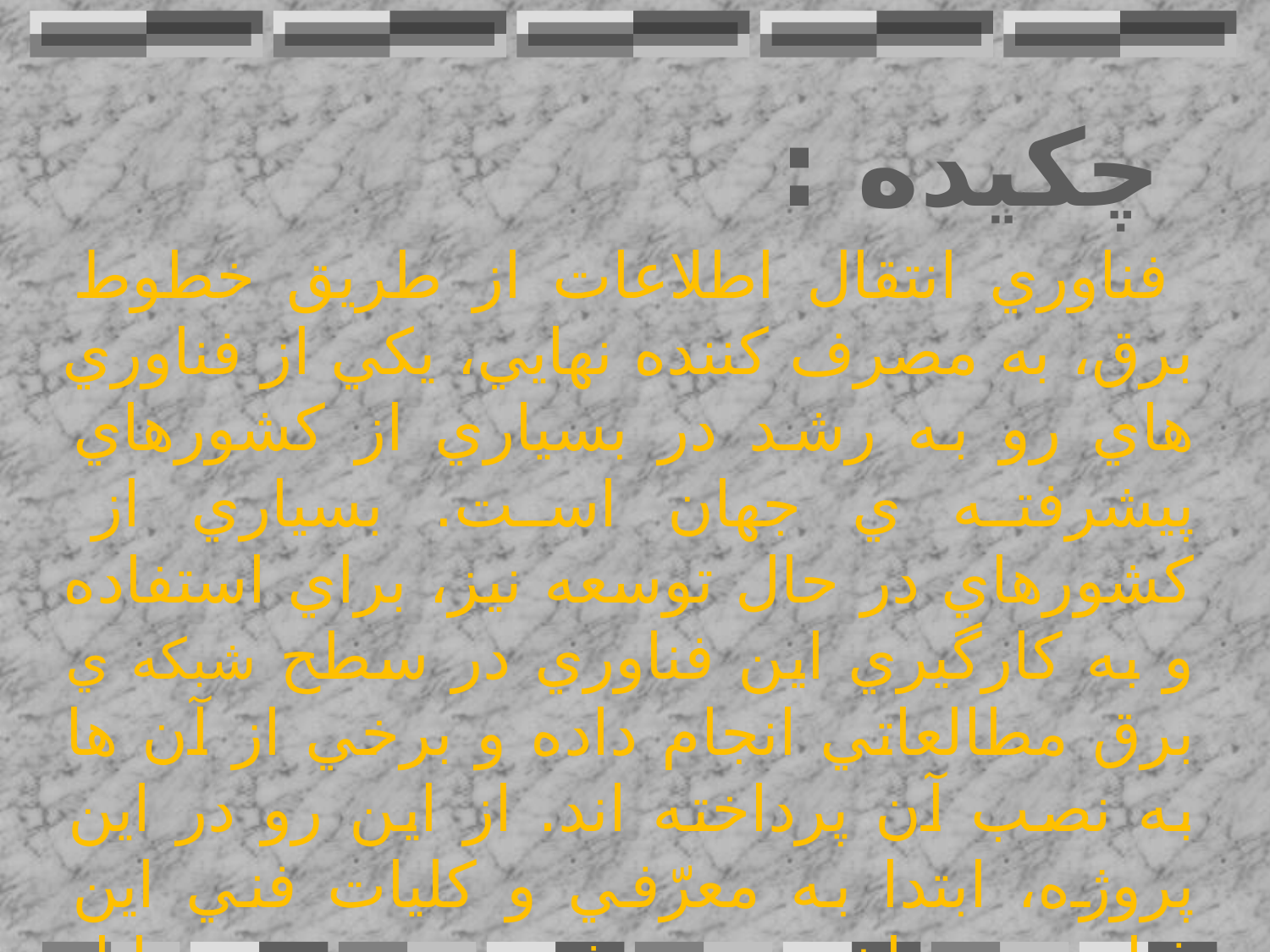

# چکیده :
فناوري انتقال اطلاعات از طريق خطوط برق، به مصرف کننده نهايي، يکي از فناوري هاي رو به رشد در بسياري از کشورهاي پيشرفته ي جهان است. بسياري از کشورهاي در حال توسعه نيز، براي استفاده و به کارگيري اين فناوري در سطح شبکه ي برق مطالعاتي انجام داده و برخي از آن ها به نصب آن پرداخته اند. از اين رو در اين پروژه، ابتدا به معرّفي و کليات فني اين فناوري پرداخته مي شود و سپس مزايا، کاربـردها و مشکـلات آن ذکر مي شود.